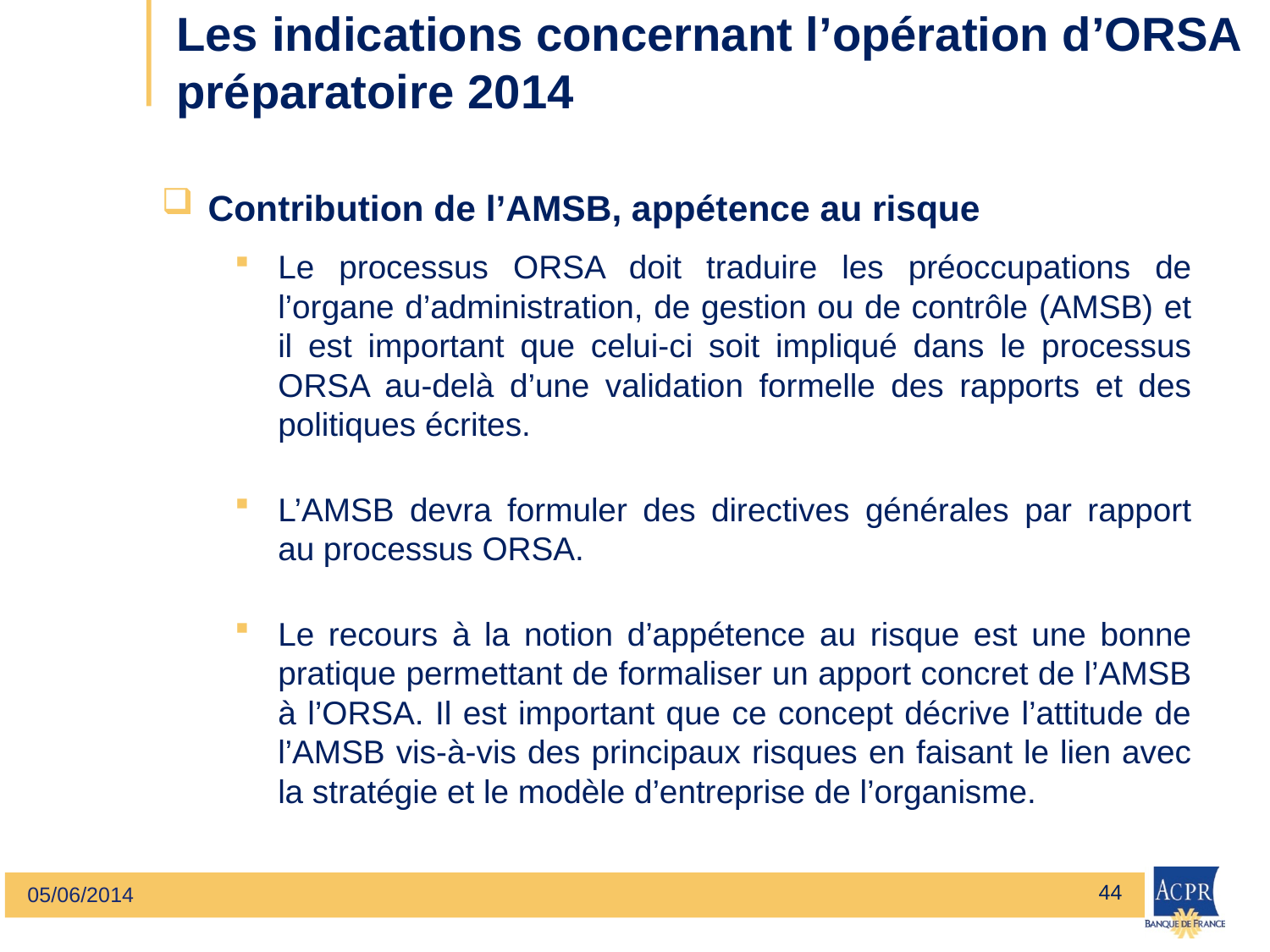

# Les indications concernant l’opération d’ORSA préparatoire 2014
Contribution de l’AMSB, appétence au risque

Le processus ORSA doit traduire les préoccupations de l’organe d’administration, de gestion ou de contrôle (AMSB) et il est important que celui-ci soit impliqué dans le processus ORSA au-delà d’une validation formelle des rapports et des politiques écrites.

L’AMSB devra formuler des directives générales par rapport au processus ORSA.

Le recours à la notion d’appétence au risque est une bonne pratique permettant de formaliser un apport concret de l’AMSB à l’ORSA. Il est important que ce concept décrive l’attitude de l’AMSB vis-à-vis des principaux risques en faisant le lien avec la stratégie et le modèle d’entreprise de l’organisme.

44
05/06/2014